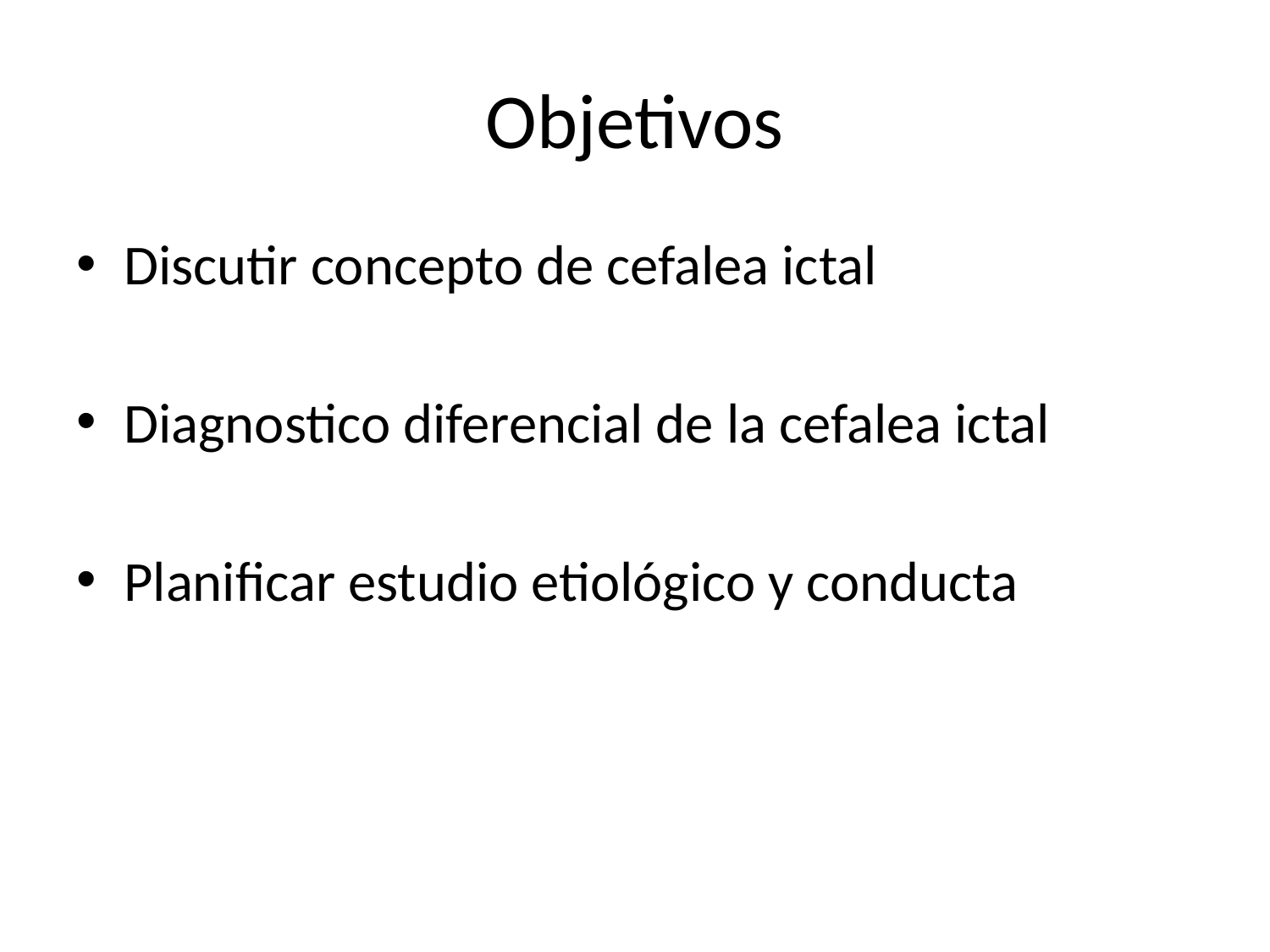

# Objetivos
Discutir concepto de cefalea ictal

Diagnostico diferencial de la cefalea ictal

Planificar estudio etiológico y conducta